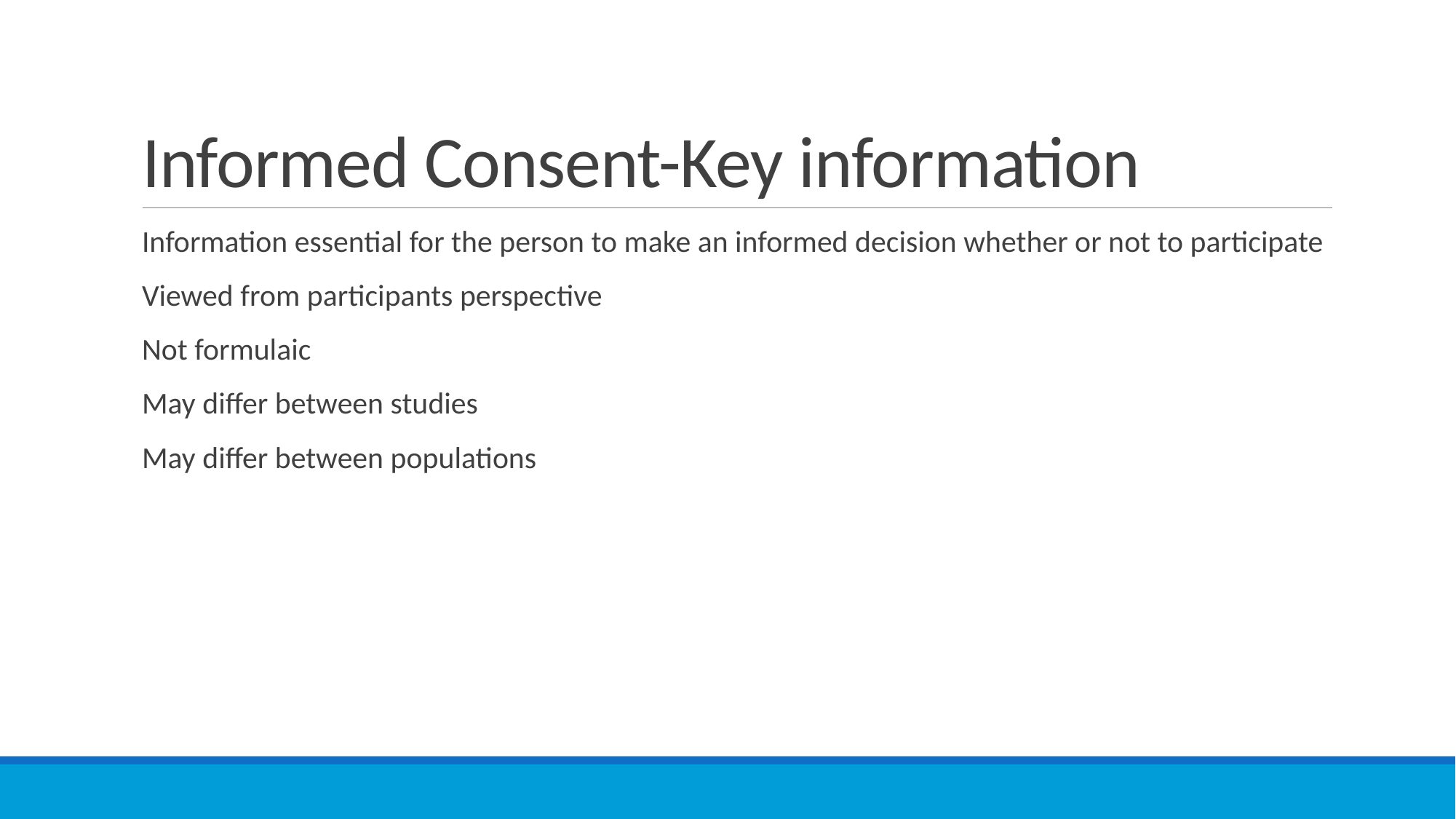

# Informed Consent-Key information
Information essential for the person to make an informed decision whether or not to participate
Viewed from participants perspective
Not formulaic
May differ between studies
May differ between populations